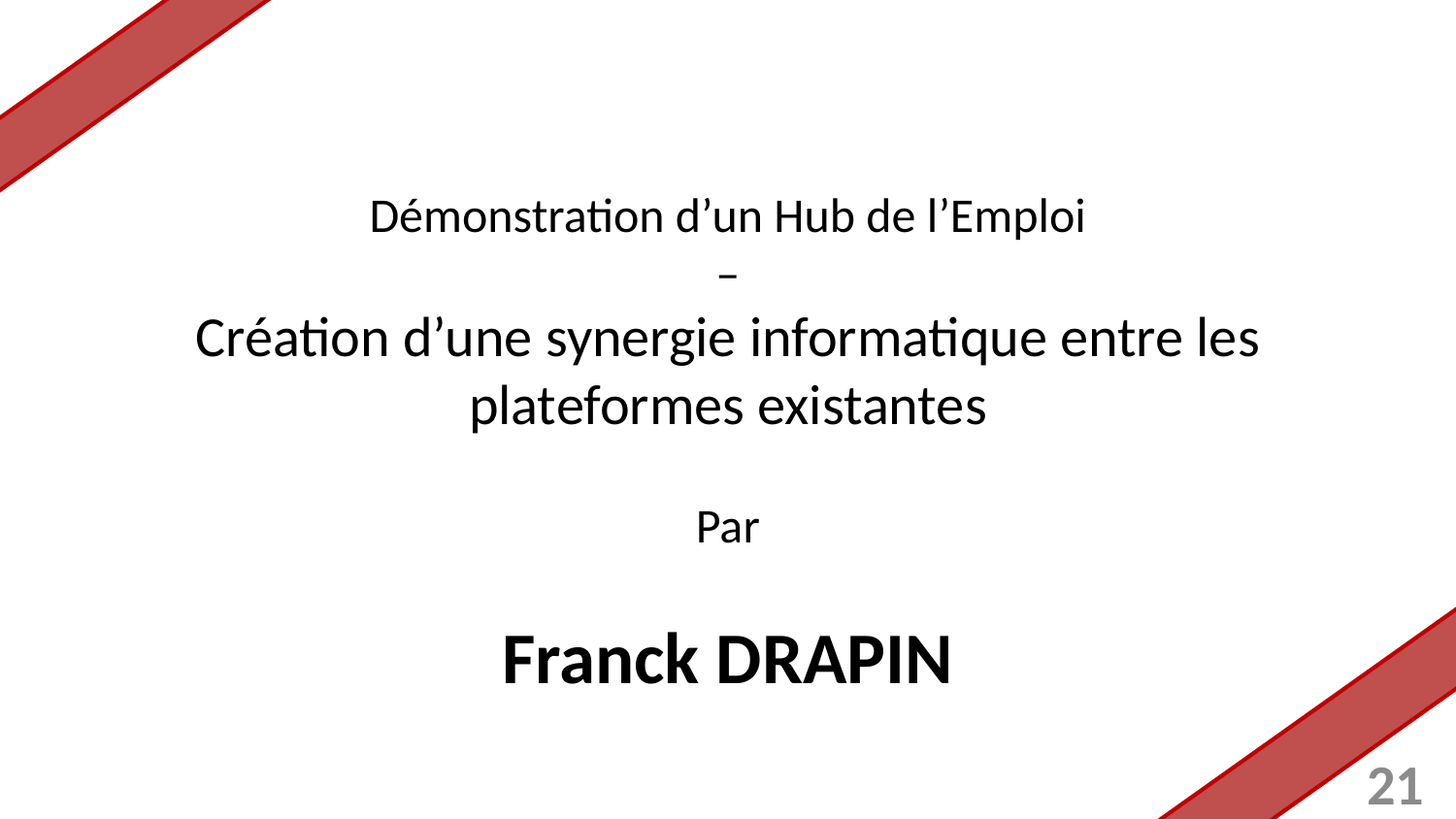

Démonstration d’un Hub de l’Emploi
–
Création d’une synergie informatique entre les plateformes existantes

Par

Franck DRAPIN

21